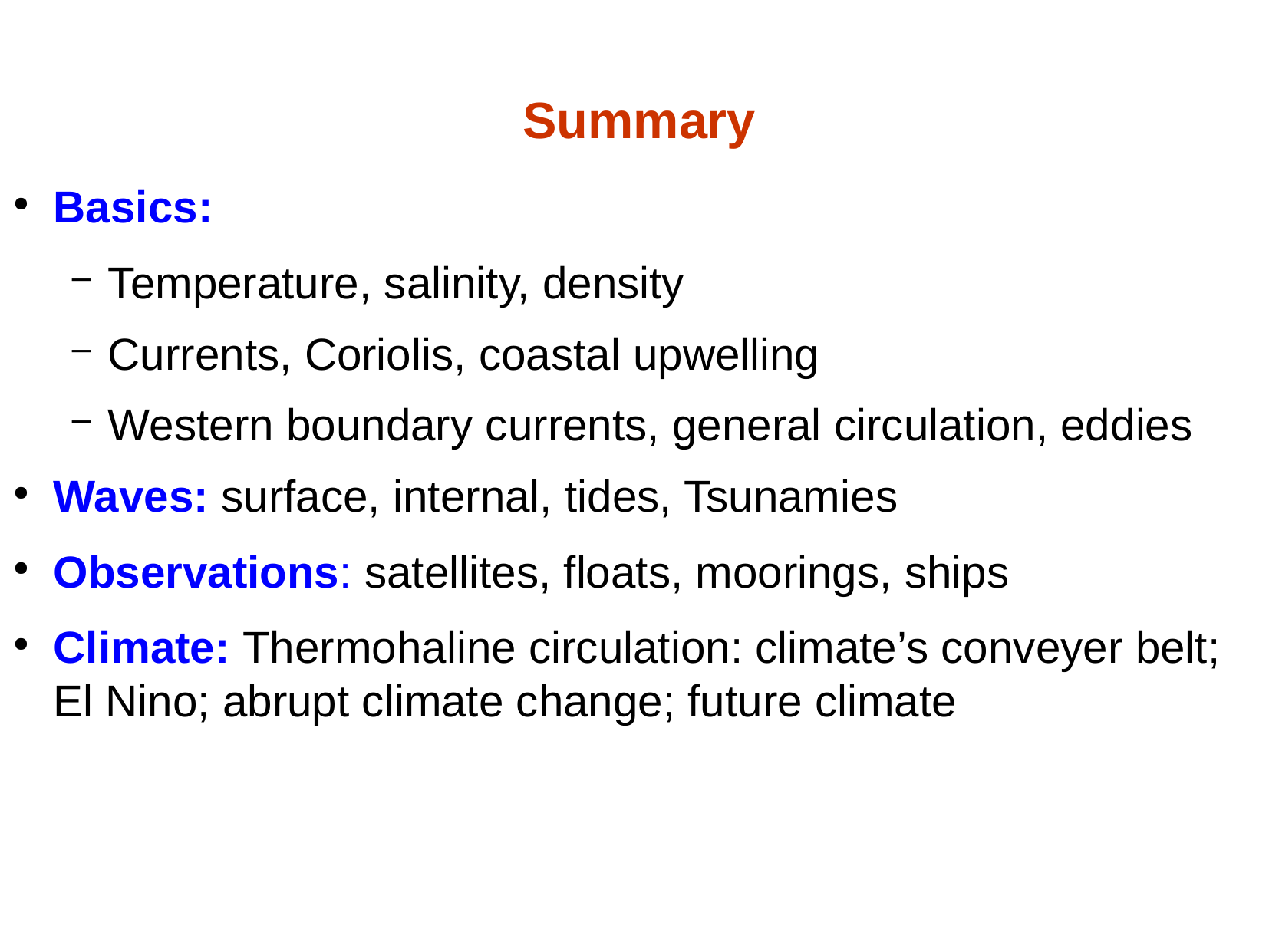

# Summary
Basics:
Temperature, salinity, density
Currents, Coriolis, coastal upwelling
Western boundary currents, general circulation, eddies
Waves: surface, internal, tides, Tsunamies
Observations: satellites, floats, moorings, ships
Climate: Thermohaline circulation: climate’s conveyer belt; El Nino; abrupt climate change; future climate